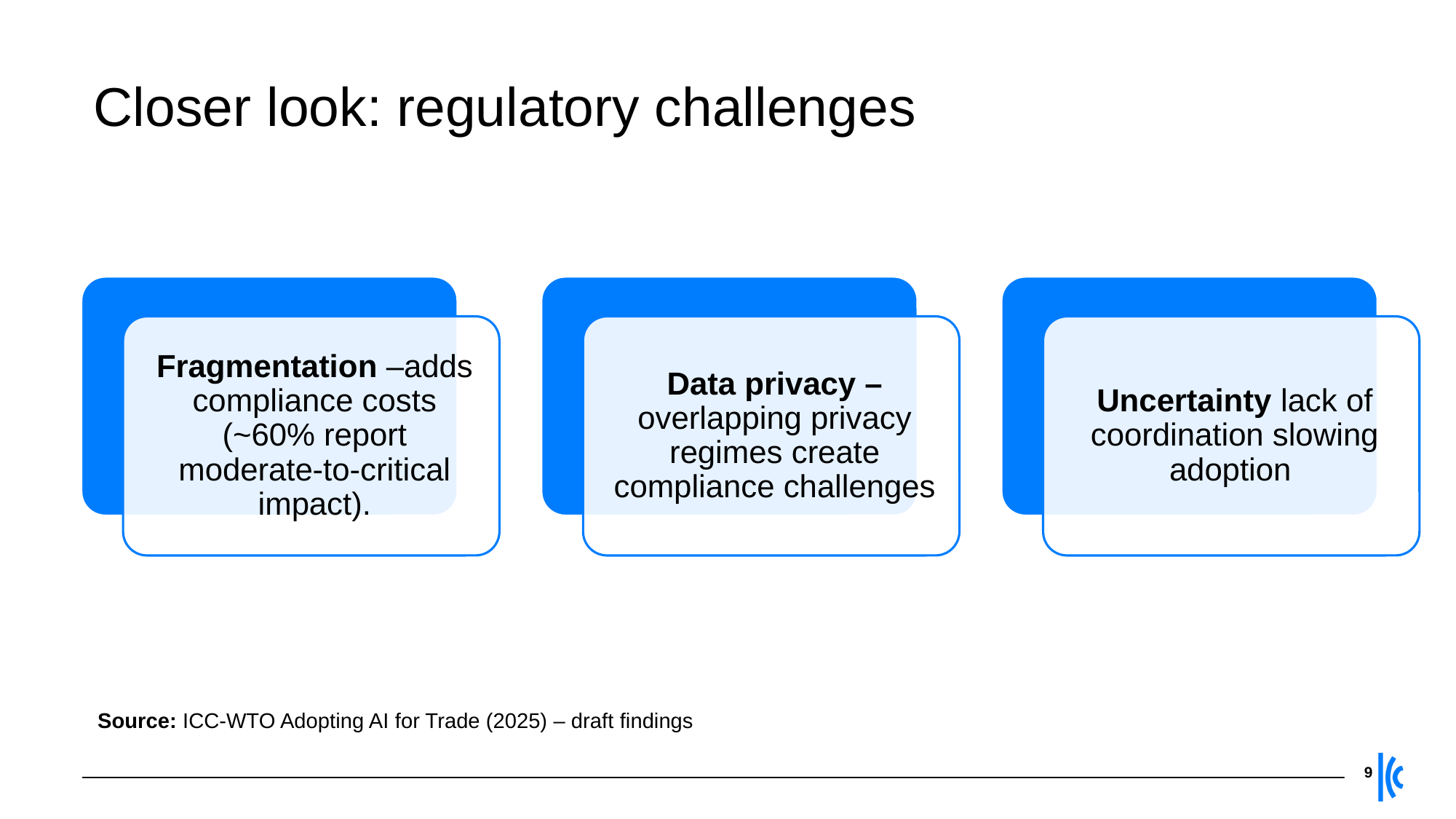

# Closer look: regulatory challenges
Fragmentation –adds compliance costs (~60% report moderate-to-critical impact).
Data privacy –overlapping privacy regimes create compliance challenges
Uncertainty lack of coordination slowing adoption

Source: ICC-WTO Adopting AI for Trade (2025) – draft findings
9